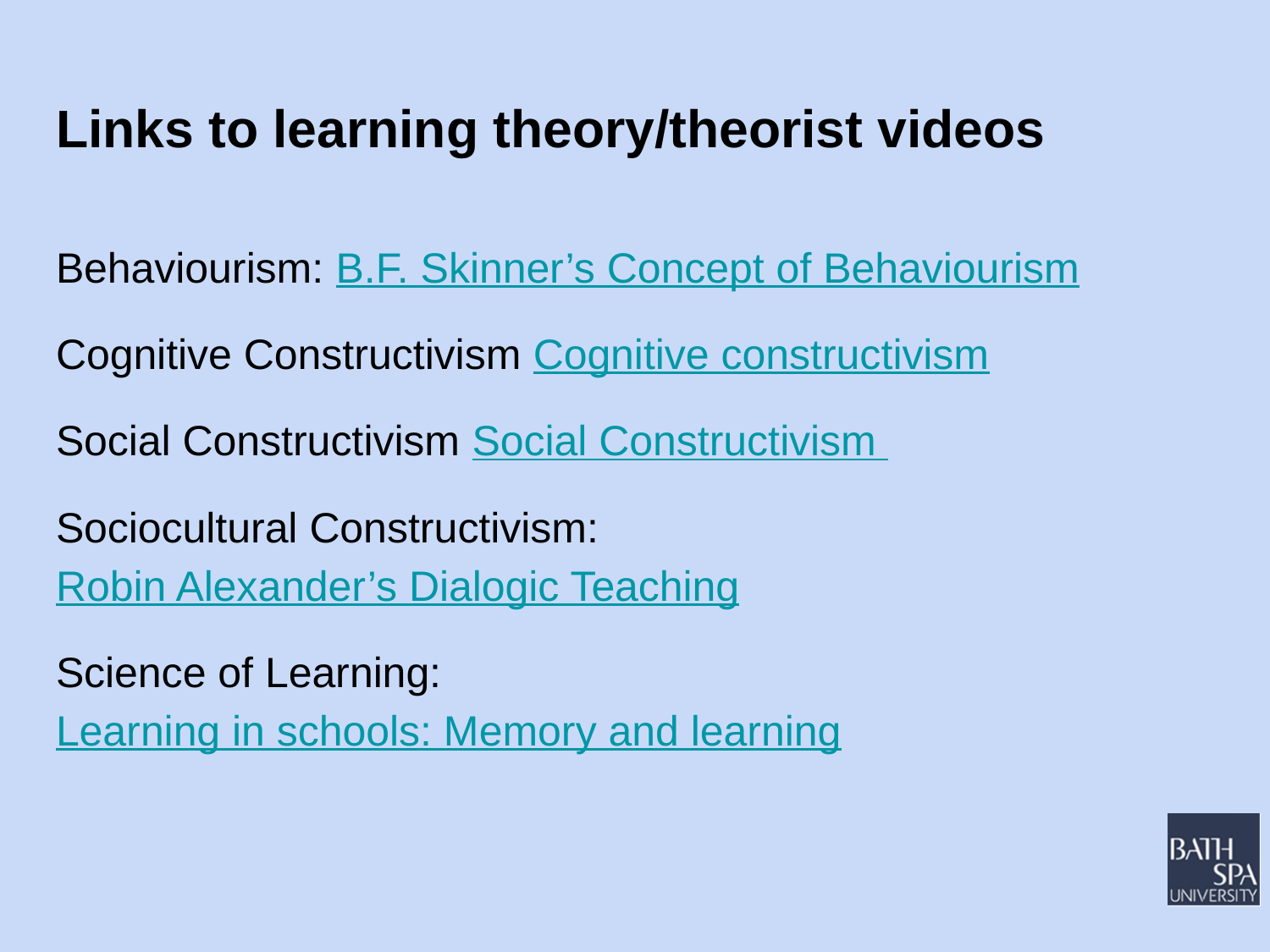

# Links to learning theory/theorist videos
Behaviourism: B.F. Skinner’s Concept of Behaviourism
Cognitive Constructivism Cognitive constructivism
Social Constructivism Social Constructivism
Sociocultural Constructivism: Robin Alexander’s Dialogic Teaching
Science of Learning: Learning in schools: Memory and learning